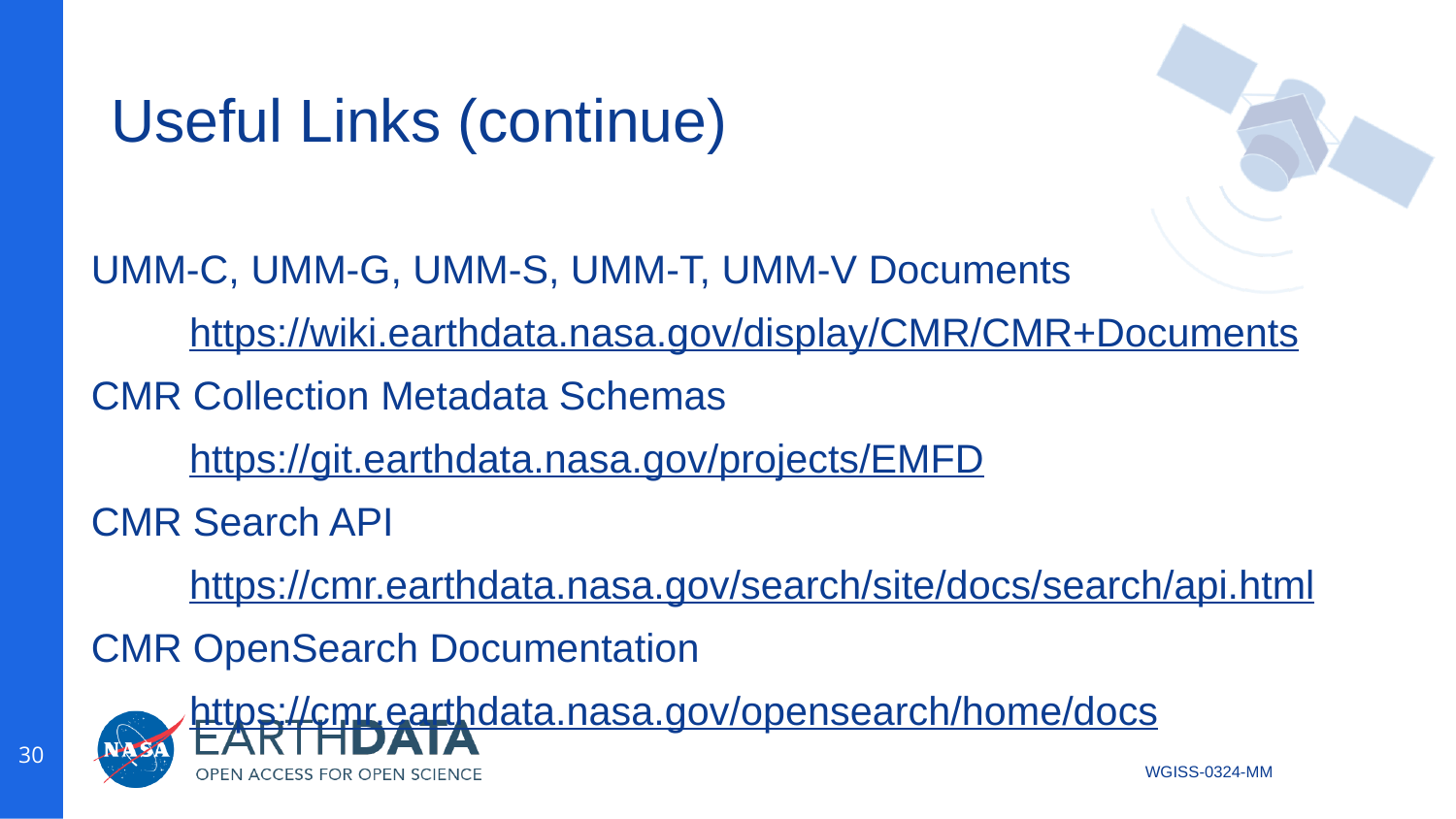

# Useful Links (continue)

UMM-C, UMM-G, UMM-S, UMM-T, UMM-V Documents
https://wiki.earthdata.nasa.gov/display/CMR/CMR+Documents
CMR Collection Metadata Schemas
https://git.earthdata.nasa.gov/projects/EMFD
CMR Search API
https://cmr.earthdata.nasa.gov/search/site/docs/search/api.html
CMR OpenSearch Documentation
https://cmr.earthdata.nasa.gov/opensearch/home/docs

30
WGISS-0324-MM